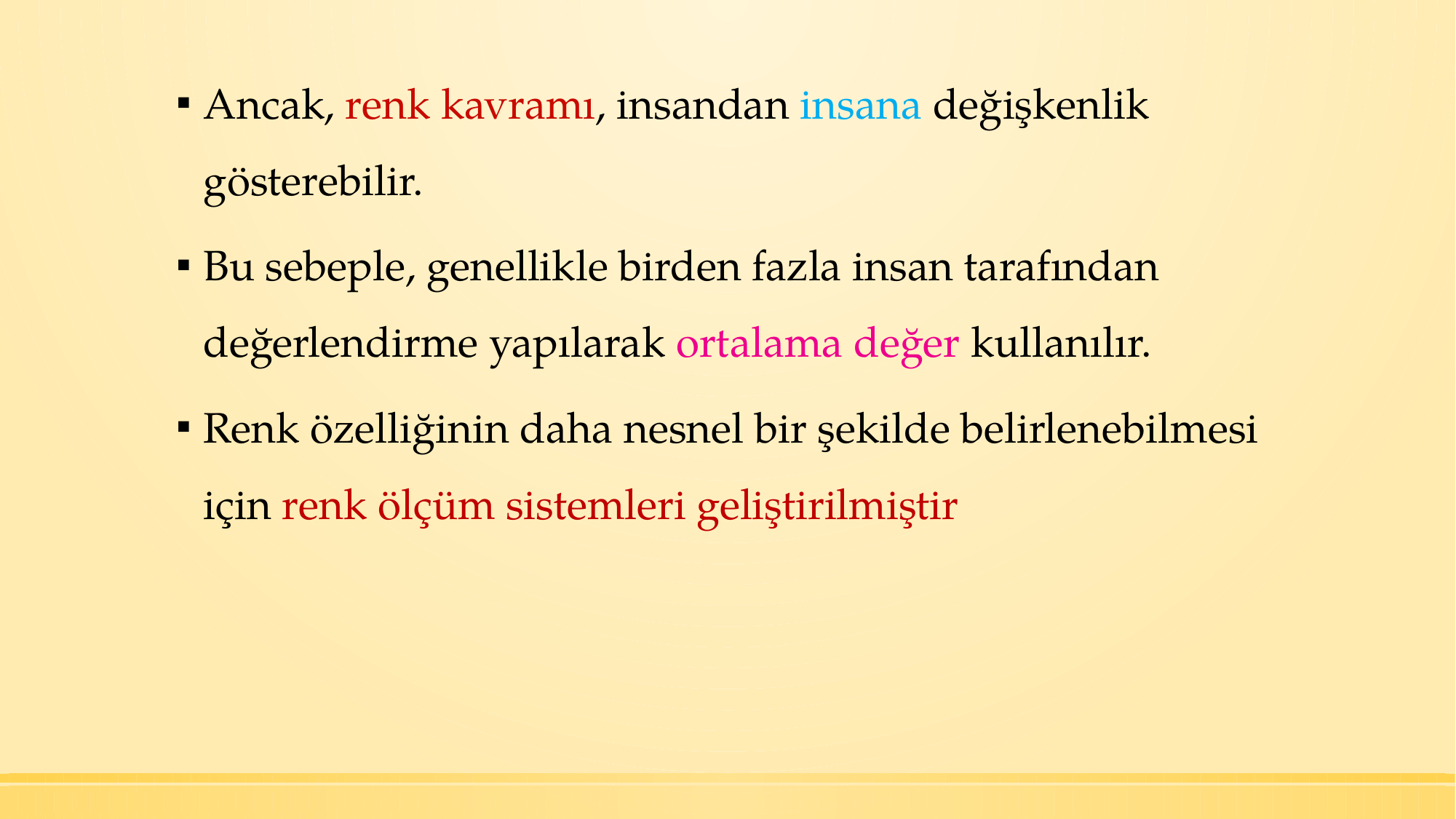

Ancak, renk kavramı, insandan insana değişkenlik gösterebilir.
Bu sebeple, genellikle birden fazla insan tarafından değerlendirme yapılarak ortalama değer kullanılır.
Renk özelliğinin daha nesnel bir şekilde belirlenebilmesi için renk ölçüm sistemleri geliştirilmiştir